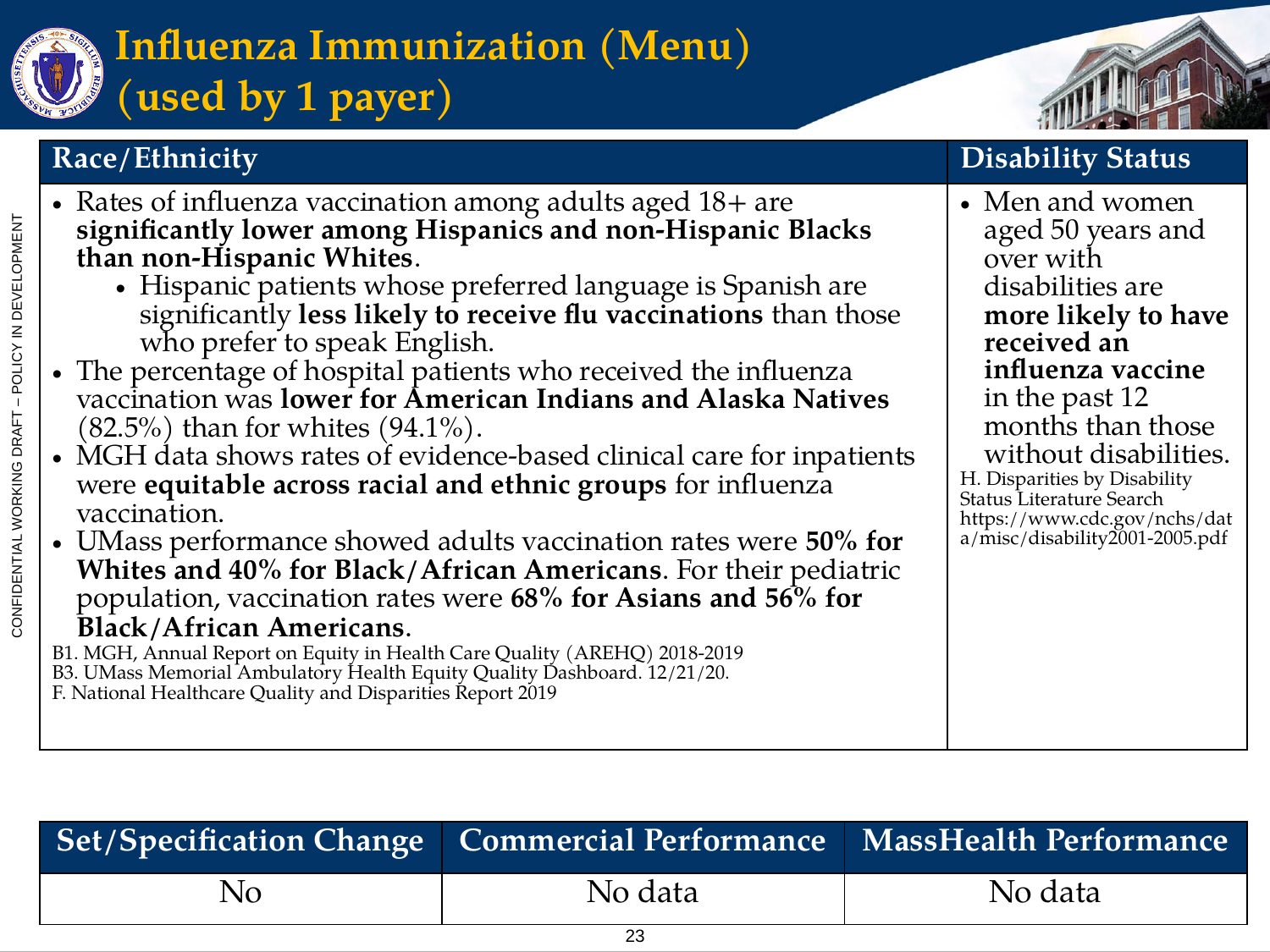

# Influenza Immunization (Menu) (used by 1 payer)
| Race/Ethnicity | Disability Status |
| --- | --- |
| Rates of influenza vaccination among adults aged 18+ are significantly lower among Hispanics and non-Hispanic Blacks than non-Hispanic Whites. Hispanic patients whose preferred language is Spanish are significantly less likely to receive flu vaccinations than those who prefer to speak English. The percentage of hospital patients who received the influenza vaccination was lower for American Indians and Alaska Natives (82.5%) than for whites (94.1%). MGH data shows rates of evidence-based clinical care for inpatients were equitable across racial and ethnic groups for influenza vaccination. UMass performance showed adults vaccination rates were 50% for Whites and 40% for Black/African Americans. For their pediatric population, vaccination rates were 68% for Asians and 56% for Black/African Americans. B1. MGH, Annual Report on Equity in Health Care Quality (AREHQ) 2018-2019 B3. UMass Memorial Ambulatory Health Equity Quality Dashboard. 12/21/20. F. National Healthcare Quality and Disparities Report 2019 | Men and women aged 50 years and over with disabilities are more likely to have received an influenza vaccine in the past 12 months than those without disabilities. H. Disparities by Disability Status Literature Search https://www.cdc.gov/nchs/data/misc/disability2001-2005.pdf |
| Set/Specification Change | Commercial Performance | MassHealth Performance |
| --- | --- | --- |
| No | No data | No data |